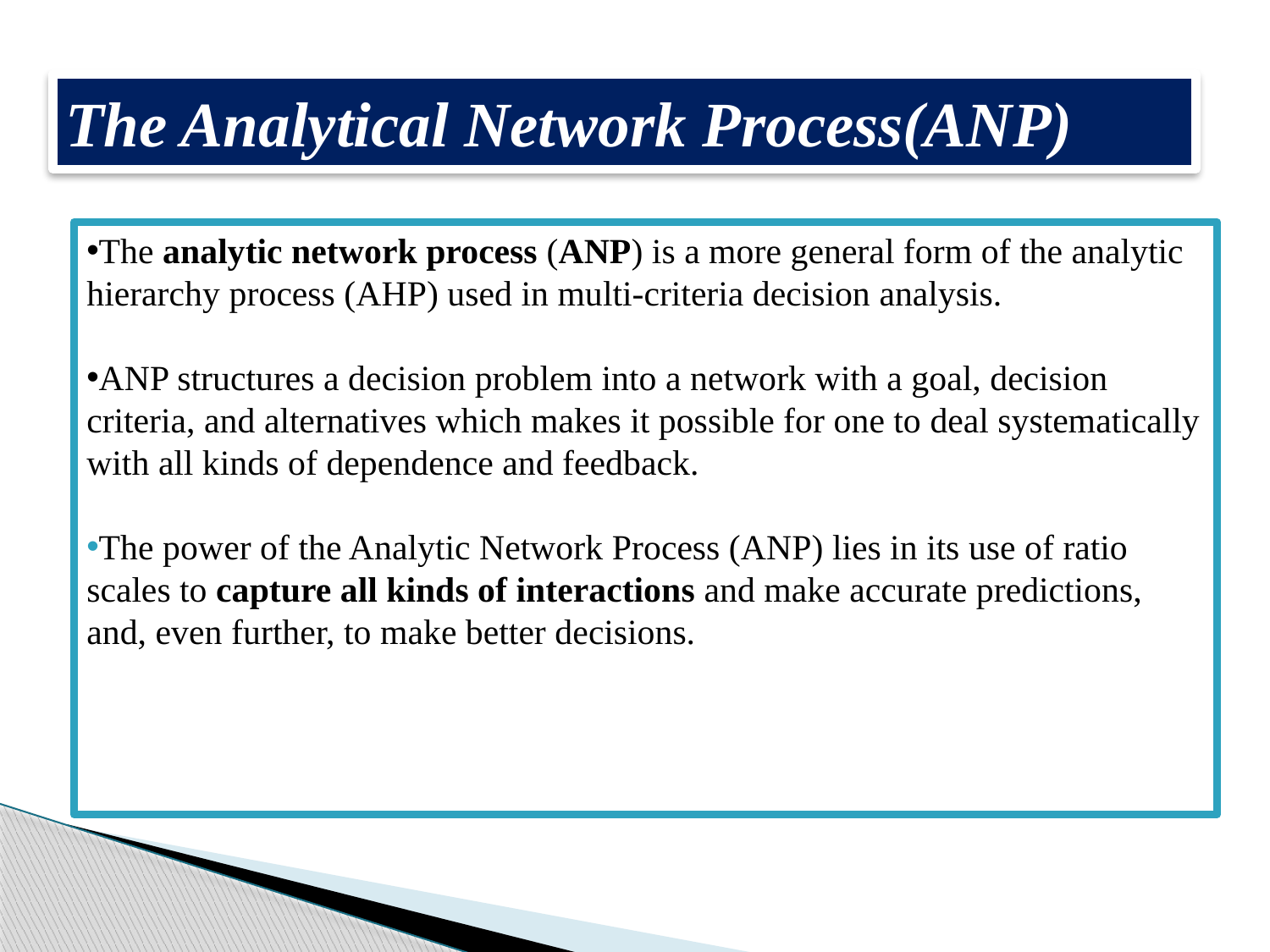

# The Analytical Network Process(ANP)
The analytic network process (ANP) is a more general form of the analytic hierarchy process (AHP) used in multi-criteria decision analysis.

ANP structures a decision problem into a network with a goal, decision criteria, and alternatives which makes it possible for one to deal systematically with all kinds of dependence and feedback.

The power of the Analytic Network Process (ANP) lies in its use of ratio scales to capture all kinds of interactions and make accurate predictions, and, even further, to make better decisions.